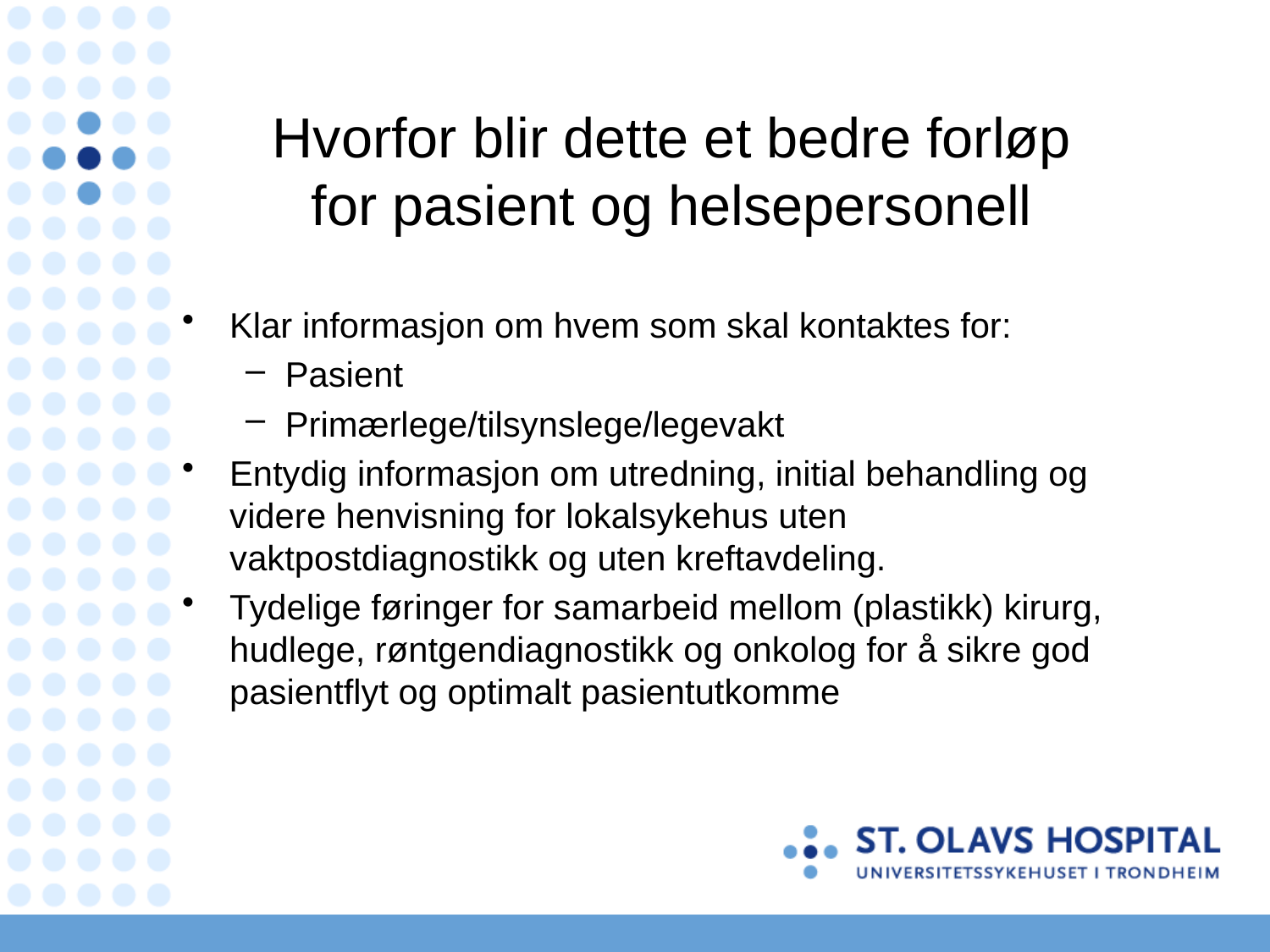

# Hvorfor blir dette et bedre forløp for pasient og helsepersonell
Klar informasjon om hvem som skal kontaktes for:
Pasient
Primærlege/tilsynslege/legevakt
Entydig informasjon om utredning, initial behandling og videre henvisning for lokalsykehus uten vaktpostdiagnostikk og uten kreftavdeling.
Tydelige føringer for samarbeid mellom (plastikk) kirurg, hudlege, røntgendiagnostikk og onkolog for å sikre god pasientflyt og optimalt pasientutkomme